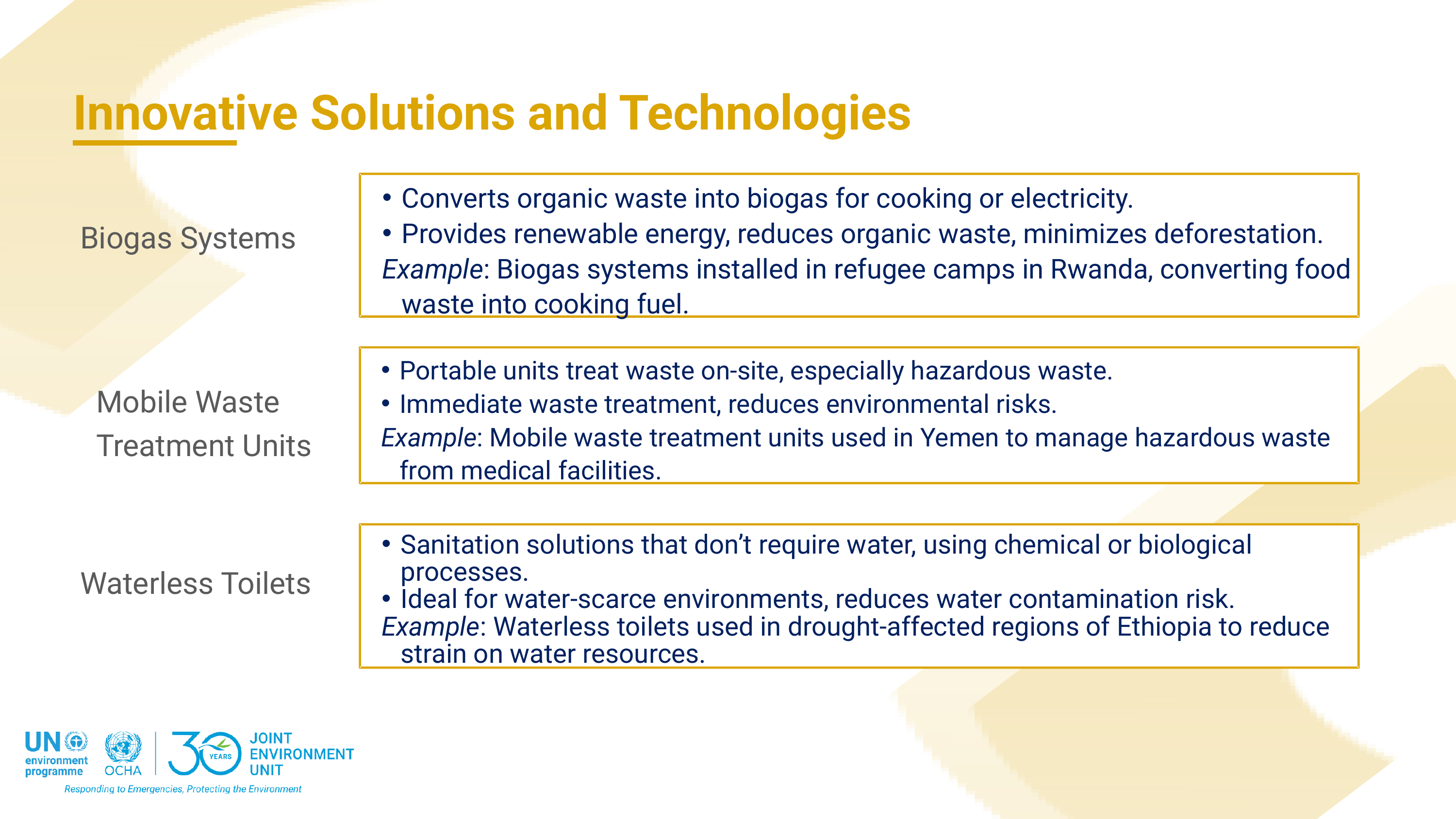

Innovative Solutions and Technologies

Converts organic waste into biogas for cooking or electricity.
Provides renewable energy, reduces organic waste, minimizes deforestation.
Example: Biogas systems installed in refugee camps in Rwanda, converting food waste into cooking fuel.

Biogas Systems

Portable units treat waste on-site, especially hazardous waste.
Immediate waste treatment, reduces environmental risks.
Example: Mobile waste treatment units used in Yemen to manage hazardous waste from medical facilities.

Mobile Waste Treatment Units

Sanitation solutions that don’t require water, using chemical or biological processes.
Ideal for water-scarce environments, reduces water contamination risk.
Example: Waterless toilets used in drought-affected regions of Ethiopia to reduce strain on water resources.
Waterless Toilets